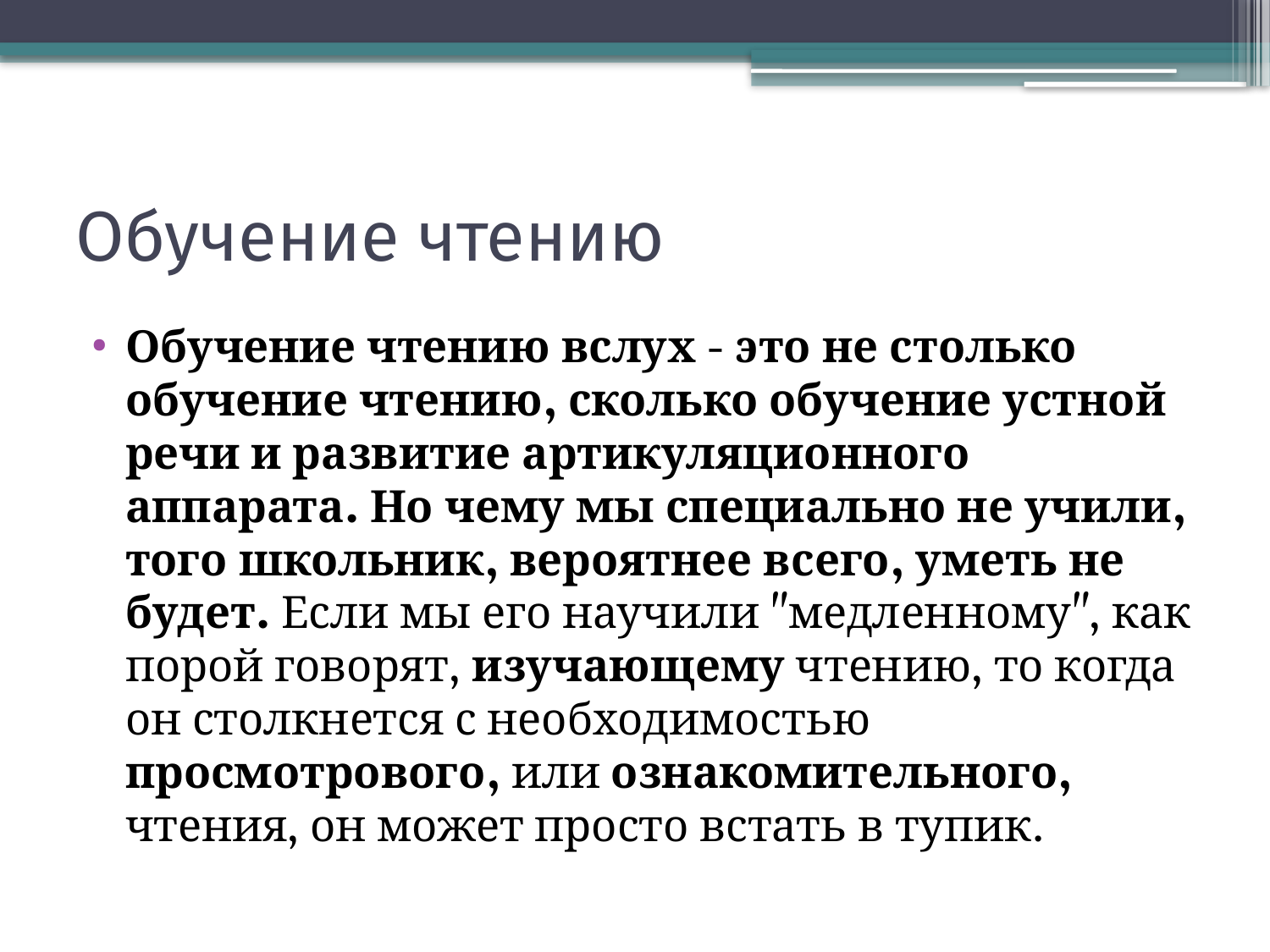

# Обучение чтению
Обучение чтению вслух - это не столько обучение чтению, сколько обучение устной речи и развитие артикуляционного аппарата. Но чему мы специально не учили, того школьник, вероятнее всего, уметь не будет. Если мы его научили "медленному", как порой говорят, изучающему чтению, то когда он столкнется с необходимостью просмотрового, или ознакомительного, чтения, он может просто встать в тупик.